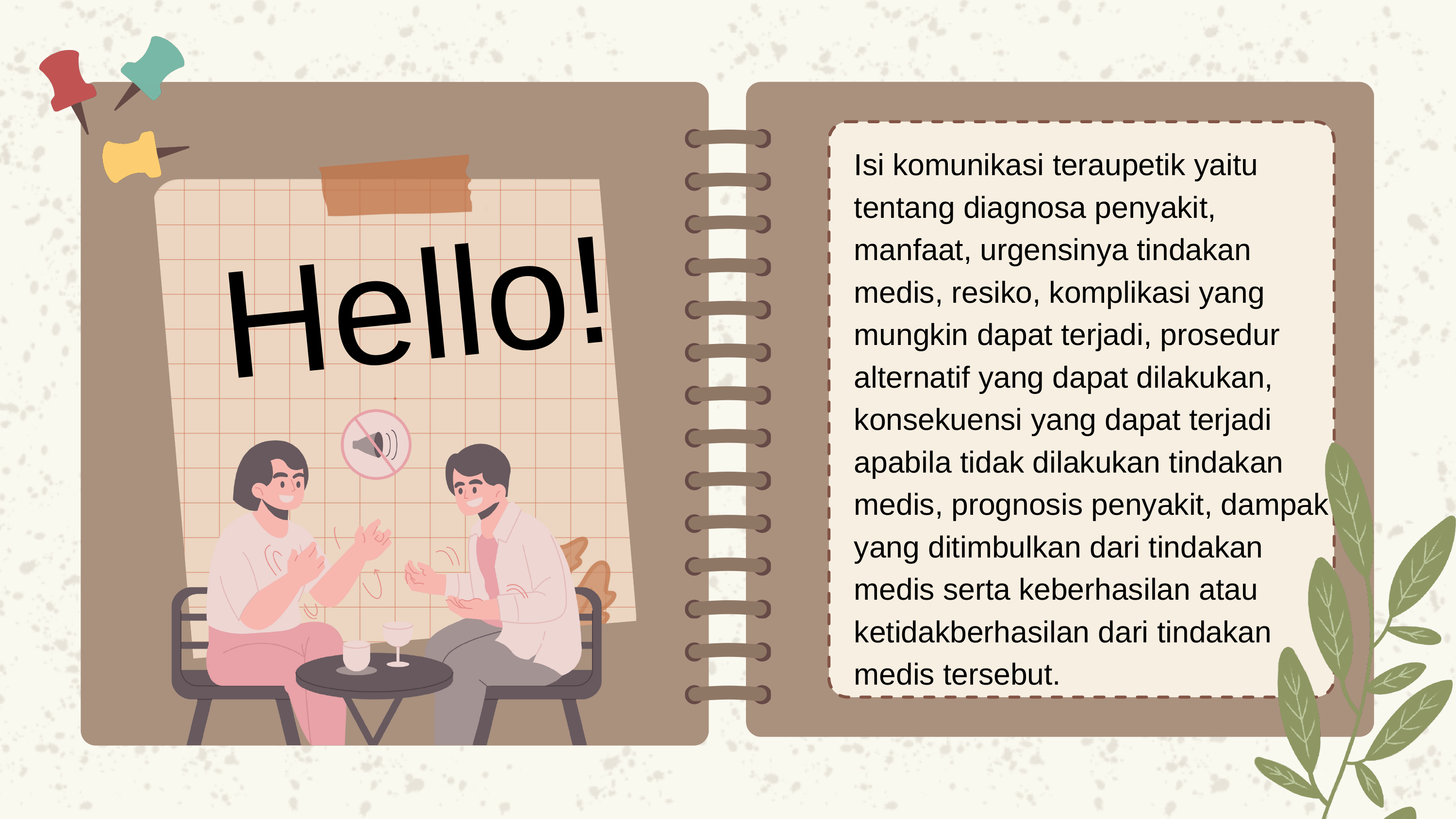

Isi komunikasi teraupetik yaitu tentang diagnosa penyakit, manfaat, urgensinya tindakan medis, resiko, komplikasi yang mungkin dapat terjadi, prosedur alternatif yang dapat dilakukan, konsekuensi yang dapat terjadi apabila tidak dilakukan tindakan medis, prognosis penyakit, dampak yang ditimbulkan dari tindakan medis serta keberhasilan atau ketidakberhasilan dari tindakan medis tersebut.

Hello!